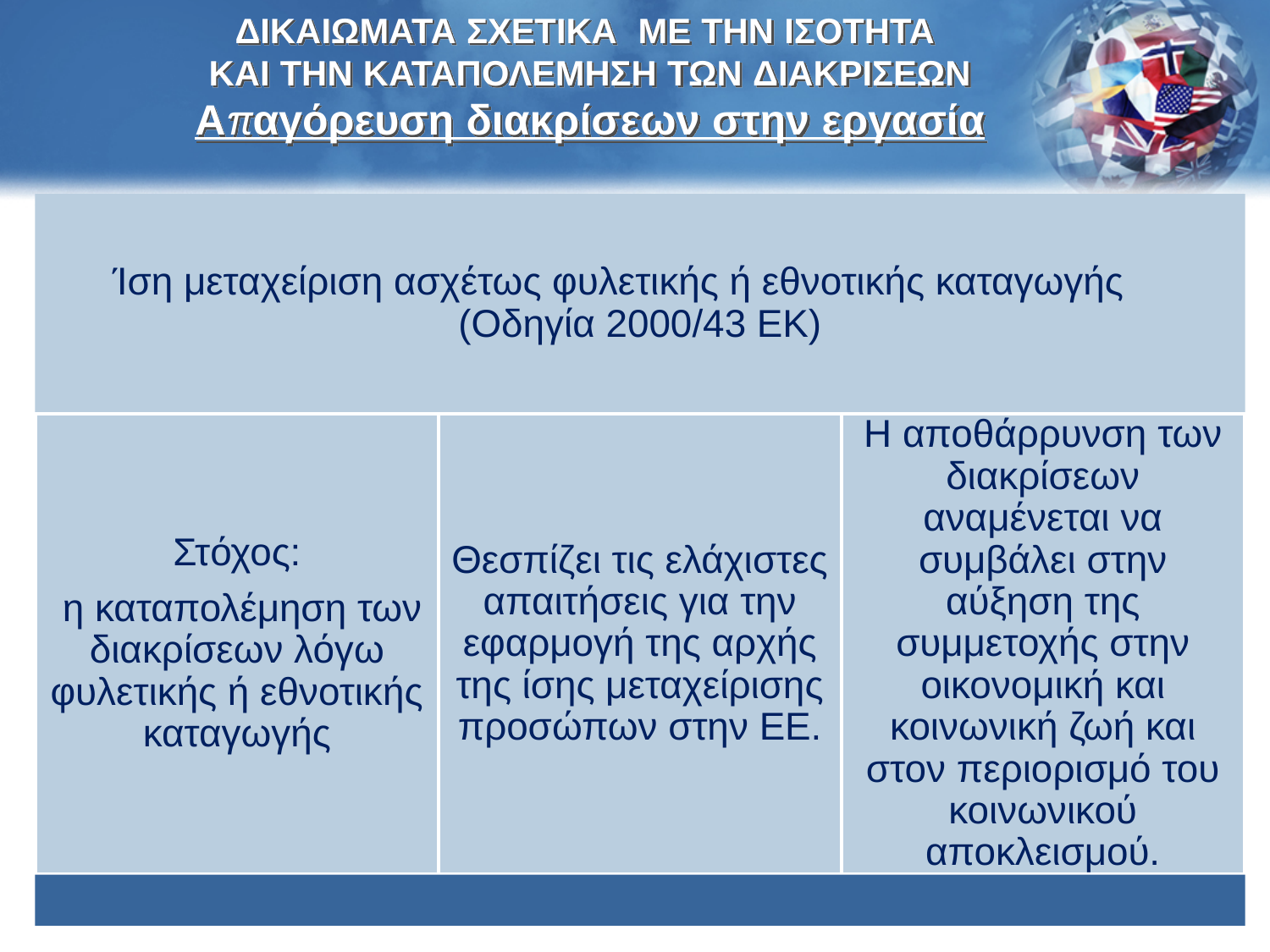

# ΔΙΚΑΙΩΜΑΤΑ ΣΧΕΤΙΚΑ  ΜΕ ΤΗΝ ΙΣΟΤΗΤΑ ΚΑΙ ΤΗΝ ΚΑΤΑΠΟΛΕΜΗΣΗ ΤΩΝ ΔΙΑΚΡΙΣΕΩΝ Απαγόρευση διακρίσεων στην εργασία
Ίση μεταχείριση ασχέτως φυλετικής ή εθνοτικής καταγωγής     (Οδηγία 2000/43 ΕΚ)
Στόχος:
 η καταπολέμηση των διακρίσεων λόγω φυλετικής ή εθνοτικής καταγωγής
Θεσπίζει τις ελάχιστες απαιτήσεις για την εφαρμογή της αρχής της ίσης μεταχείρισης προσώπων στην ΕΕ.
Η αποθάρρυνση των διακρίσεων αναμένεται να συμβάλει στην αύξηση της συμμετοχής στην οικονομική και κοινωνική ζωή και στον περιορισμό του κοινωνικού αποκλεισμού.